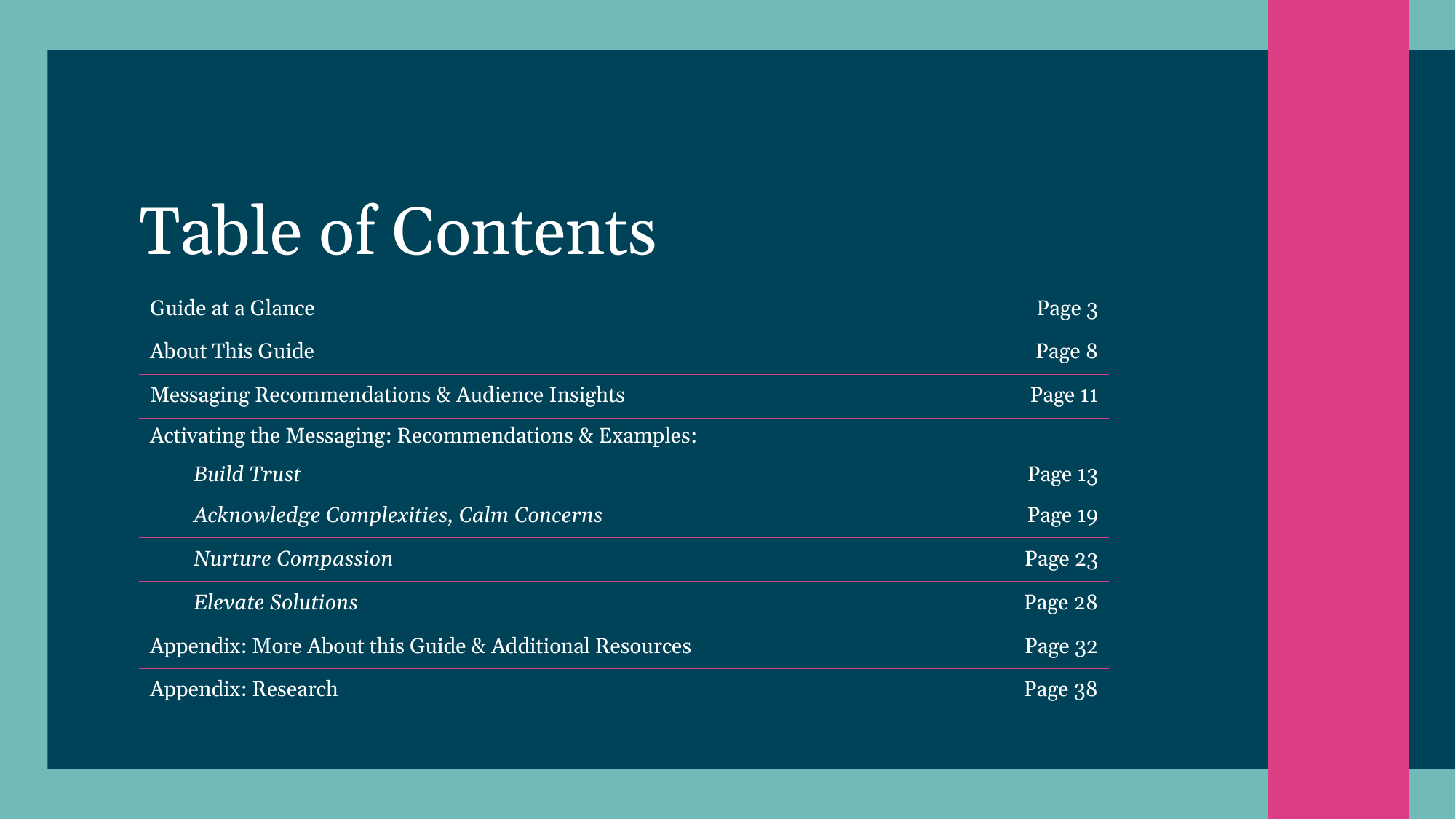

# Table of Contents
| Guide at a Glance | Page 3 |
| --- | --- |
| About This Guide | Page 8 |
| Messaging Recommendations & Audience Insights | Page 11 |
| Activating the Messaging: Recommendations & Examples: |  |
| Build Trust | Page 13 |
| Acknowledge Complexities, Calm Concerns | Page 19 |
| Nurture Compassion | Page 23 |
| Elevate Solutions | Page 28 |
| Appendix: More About this Guide & Additional Resources | Page 32 |
| Appendix: Research | Page 38 |